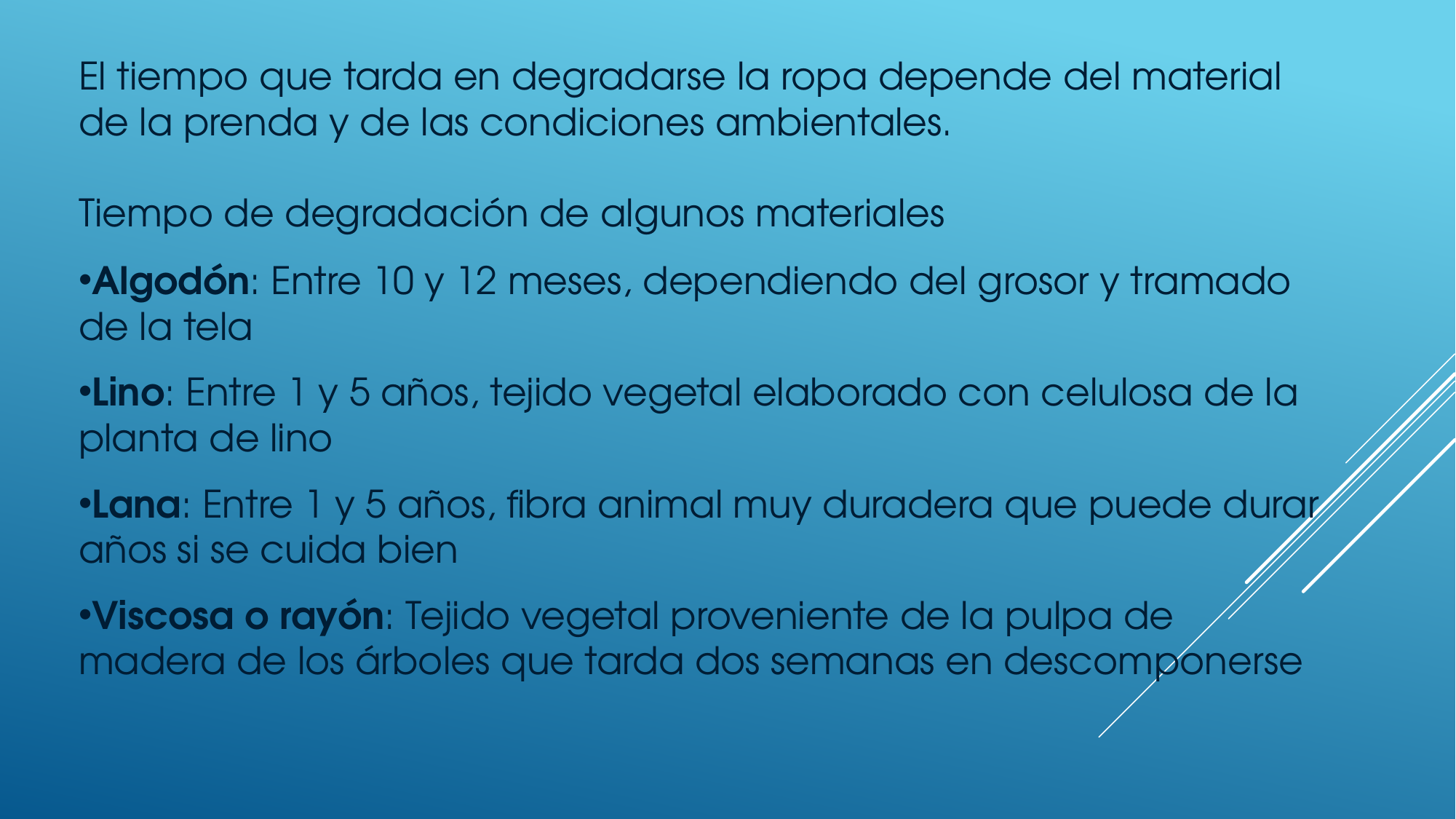

El tiempo que tarda en degradarse la ropa depende del material de la prenda y de las condiciones ambientales.
Tiempo de degradación de algunos materiales
Algodón: Entre 10 y 12 meses, dependiendo del grosor y tramado de la tela
Lino: Entre 1 y 5 años, tejido vegetal elaborado con celulosa de la planta de lino
Lana: Entre 1 y 5 años, fibra animal muy duradera que puede durar años si se cuida bien
Viscosa o rayón: Tejido vegetal proveniente de la pulpa de madera de los árboles que tarda dos semanas en descomponerse